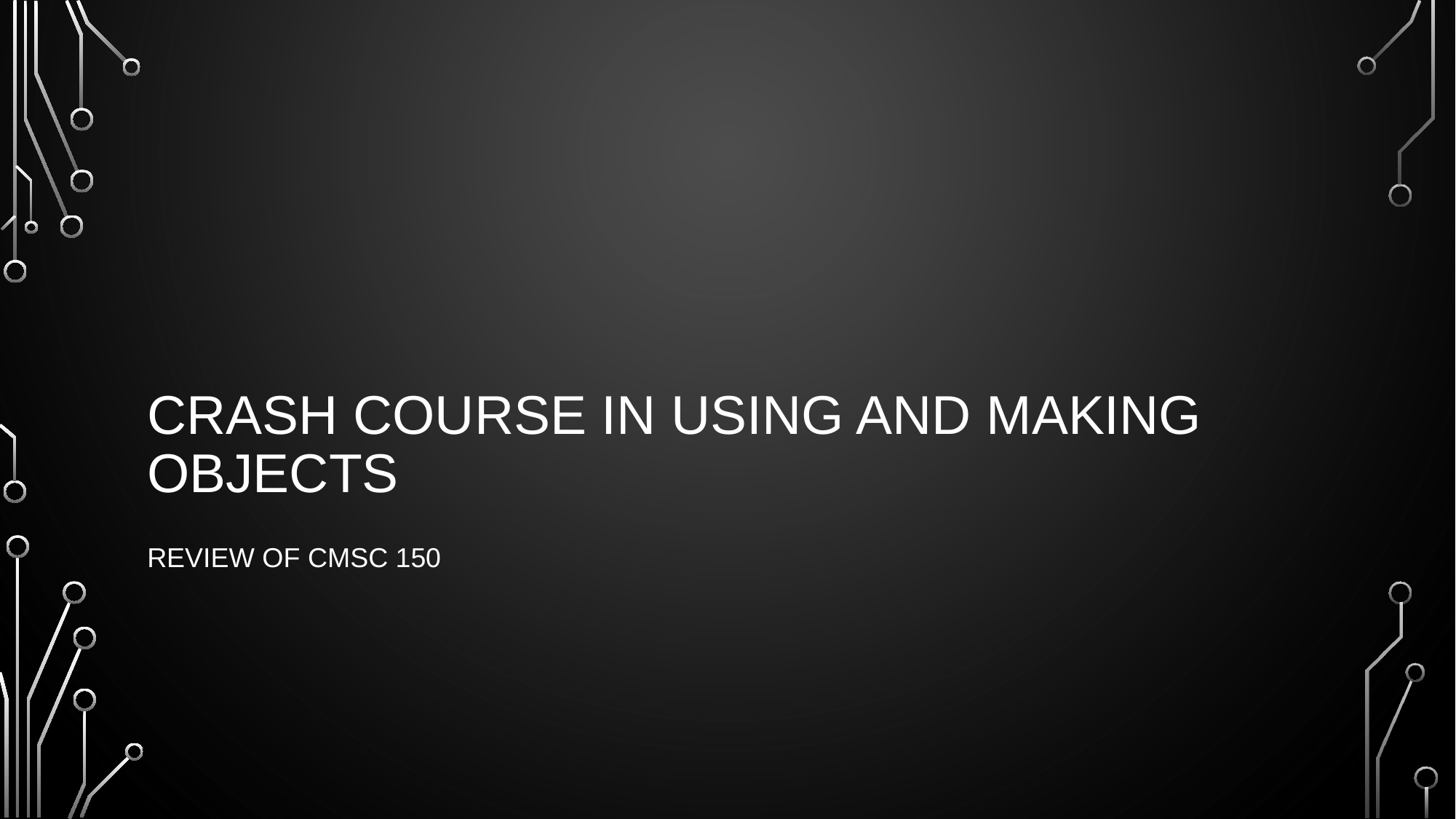

# Crash course in using and making objects
Review of CMSC 150